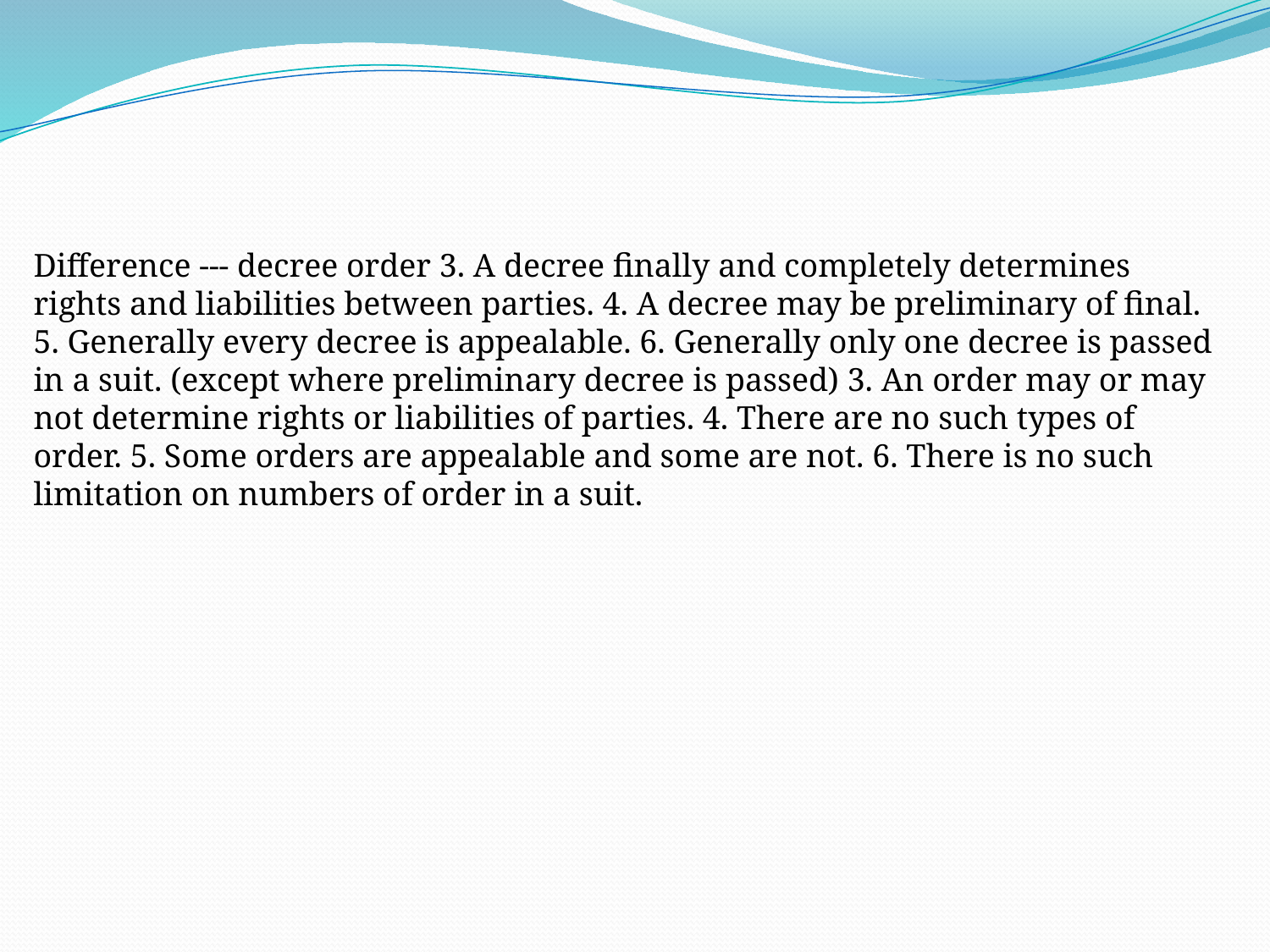

Difference --- decree order 3. A decree finally and completely determines rights and liabilities between parties. 4. A decree may be preliminary of final. 5. Generally every decree is appealable. 6. Generally only one decree is passed in a suit. (except where preliminary decree is passed) 3. An order may or may not determine rights or liabilities of parties. 4. There are no such types of order. 5. Some orders are appealable and some are not. 6. There is no such limitation on numbers of order in a suit.